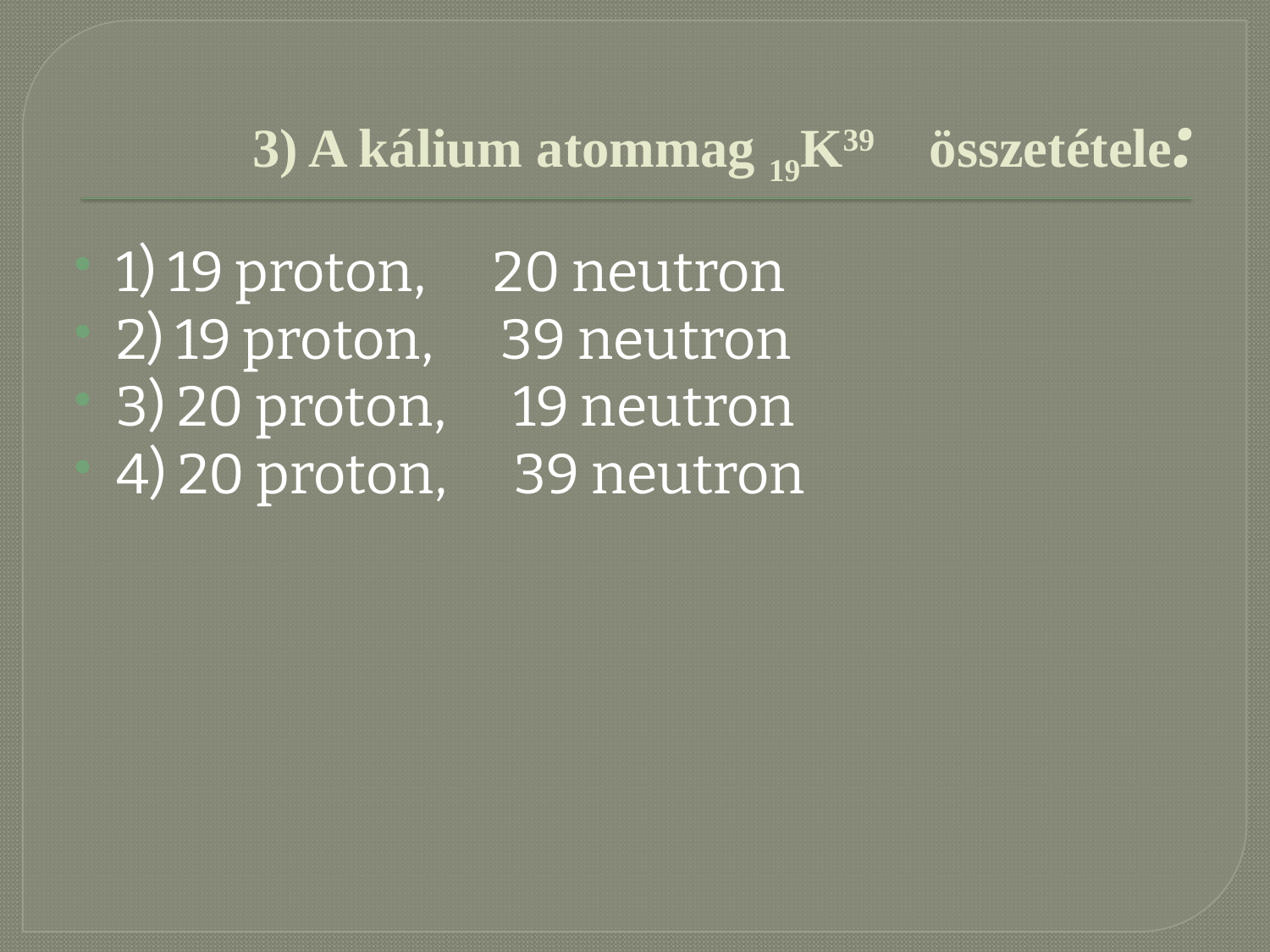

# 3) A kálium atommag 19K39    összetétele:
1) 19 proton,      20 neutron
2) 19 proton,      39 neutron
3) 20 proton,      19 neutron
4) 20 proton,      39 neutron